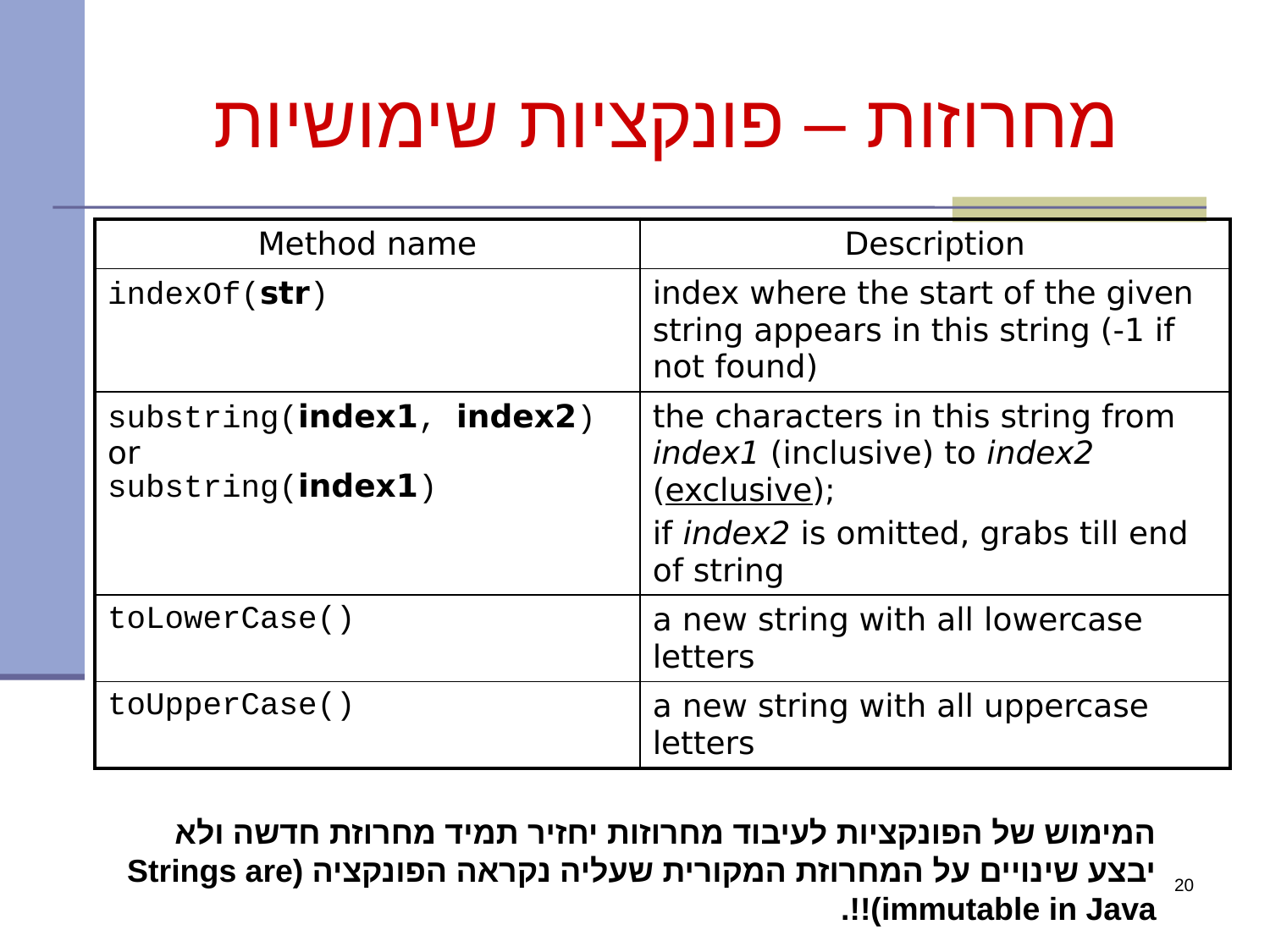

# מחרוזות – פונקציות שימושיות
| Method name | Description |
| --- | --- |
| indexOf(str) | index where the start of the given string appears in this string (-1 if not found) |
| substring(index1, index2) or substring(index1) | the characters in this string from index1 (inclusive) to index2 (exclusive); if index2 is omitted, grabs till end of string |
| toLowerCase() | a new string with all lowercase letters |
| toUpperCase() | a new string with all uppercase letters |
המימוש של הפונקציות לעיבוד מחרוזות יחזיר תמיד מחרוזת חדשה ולא יבצע שינויים על המחרוזת המקורית שעליה נקראה הפונקציה (Strings are immutable in Java)!!.
20